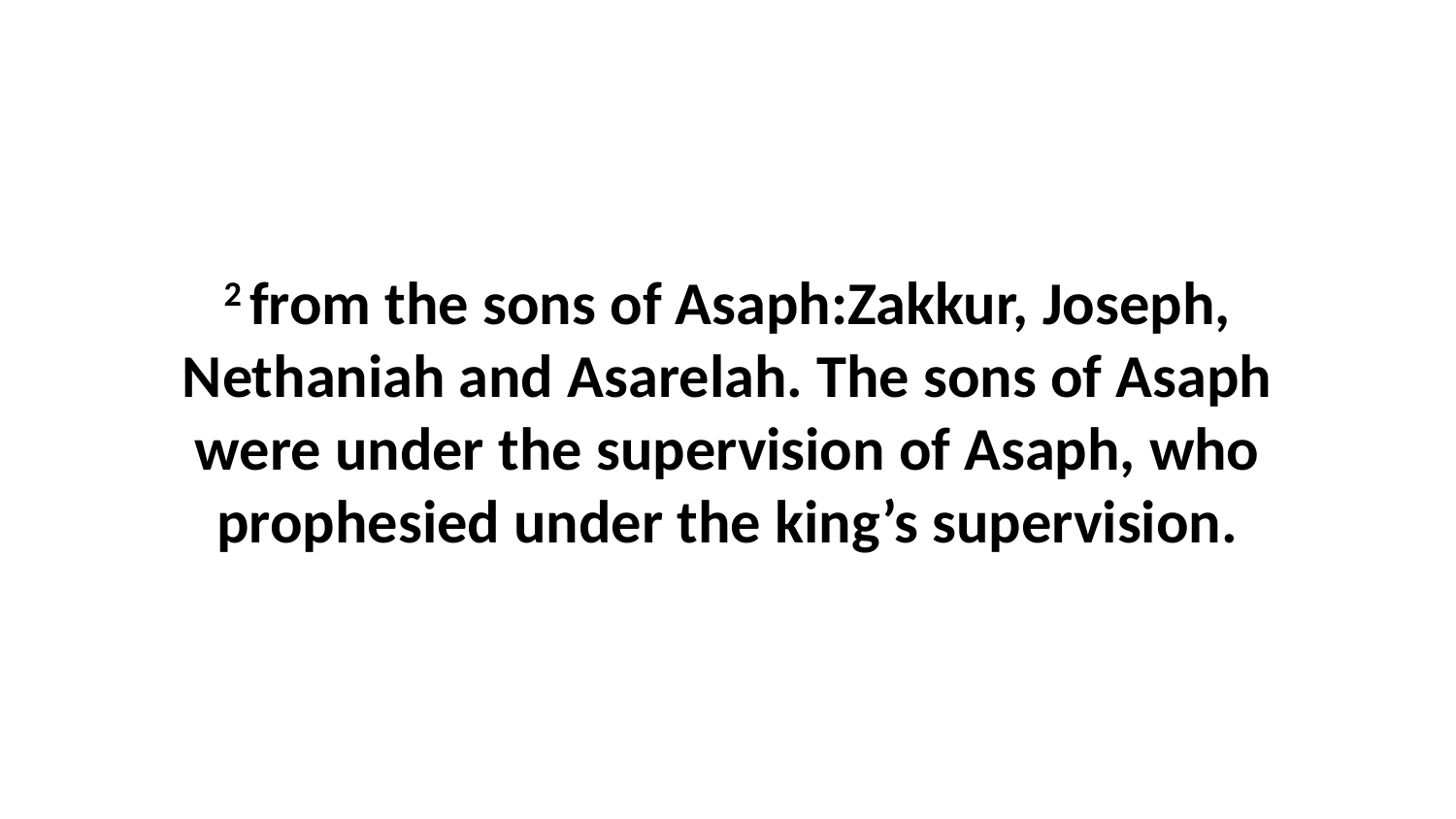

2 from the sons of Asaph:Zakkur, Joseph, Nethaniah and Asarelah. The sons of Asaph were under the supervision of Asaph, who prophesied under the king’s supervision.